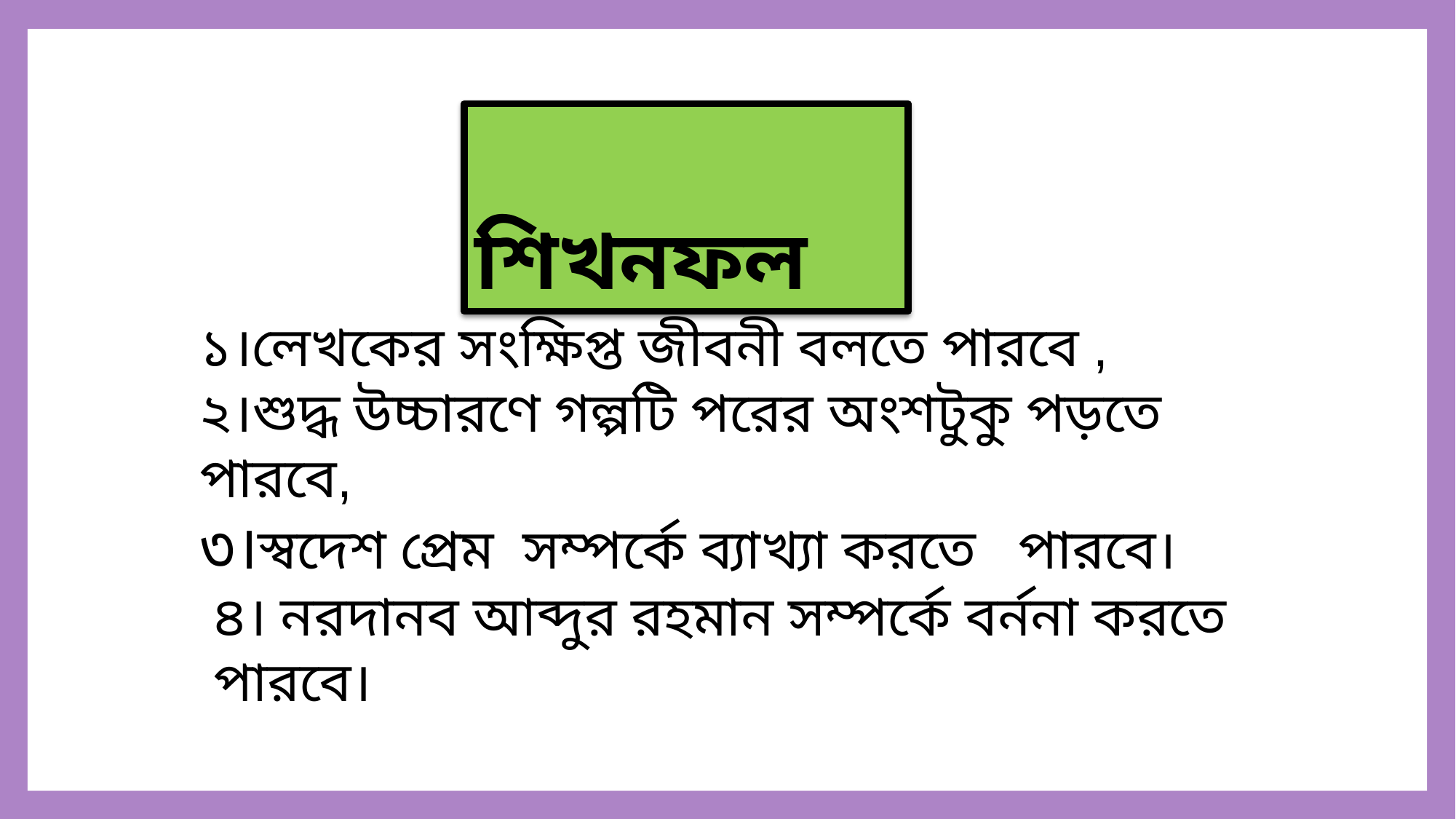

শিখনফল
১।লেখকের সংক্ষিপ্ত জীবনী বলতে পারবে ,
২।শুদ্ধ উচ্চারণে গল্পটি পরের অংশটুকু পড়তে পারবে,
৩।স্বদেশ প্রেম  সম্পর্কে ব্যাখ্যা করতে   পারবে।
 ৪। নরদানব আব্দুর রহমান সম্পর্কে বর্ননা করতে  পারবে।